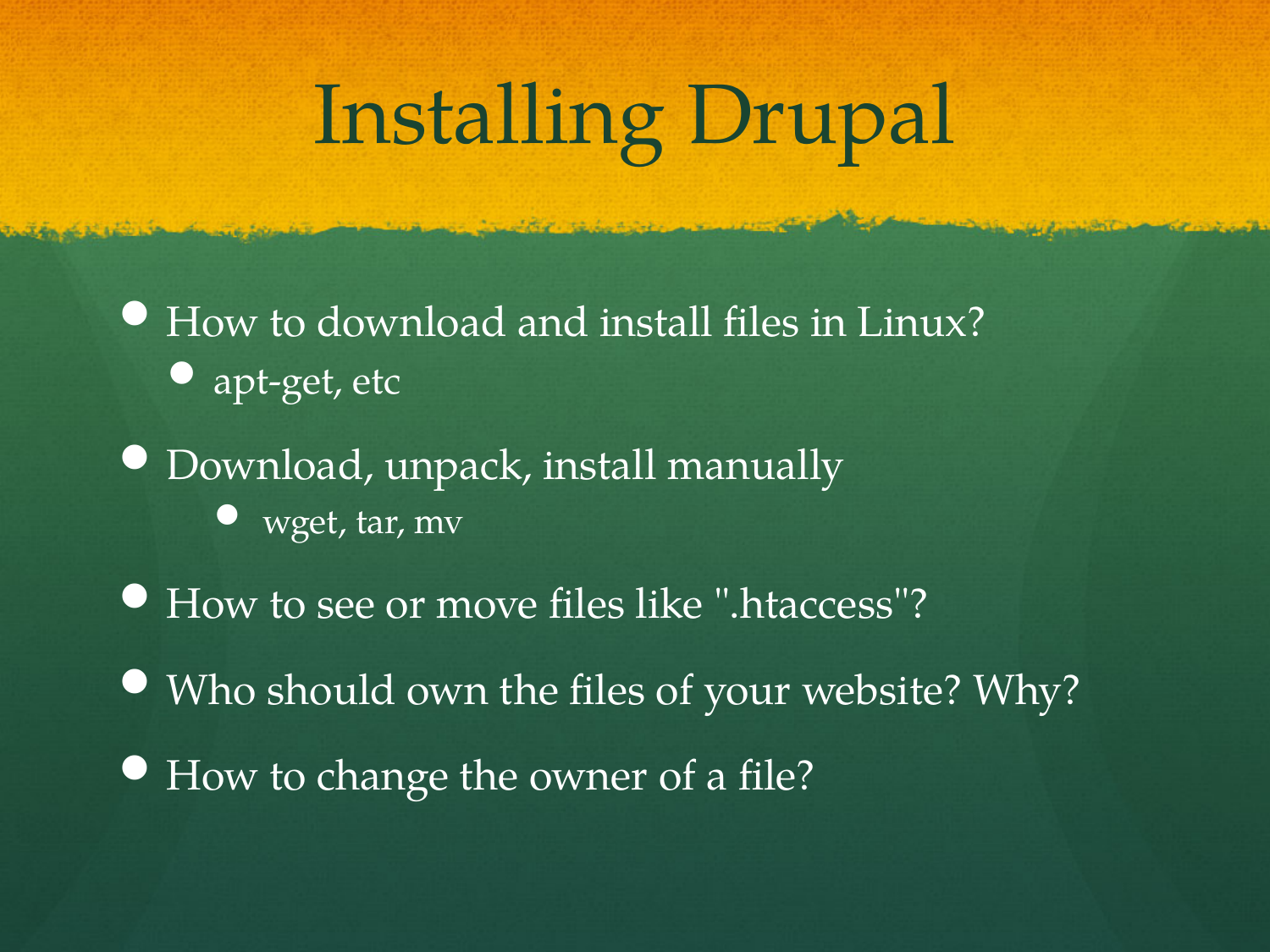

# Installing Drupal
How to download and install files in Linux?
apt-get, etc
Download, unpack, install manually
wget, tar, mv
How to see or move files like ".htaccess"?
Who should own the files of your website? Why?
How to change the owner of a file?